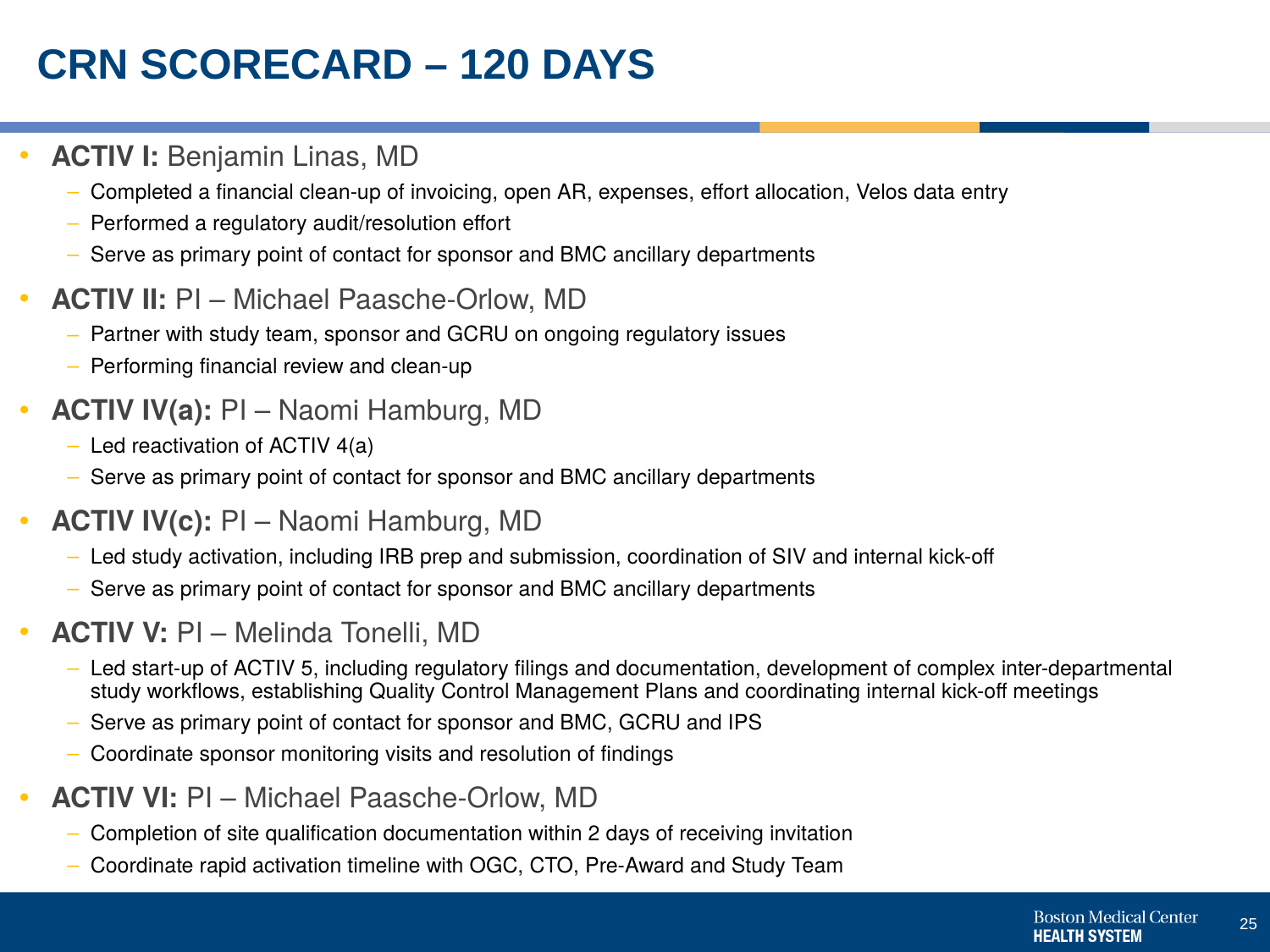

# CRN SCORECARD – 120 DAYS
ACTIV I: Benjamin Linas, MD
Completed a financial clean-up of invoicing, open AR, expenses, effort allocation, Velos data entry
Performed a regulatory audit/resolution effort
Serve as primary point of contact for sponsor and BMC ancillary departments
ACTIV II: PI – Michael Paasche-Orlow, MD
Partner with study team, sponsor and GCRU on ongoing regulatory issues
Performing financial review and clean-up
ACTIV IV(a): PI – Naomi Hamburg, MD
Led reactivation of ACTIV 4(a)
Serve as primary point of contact for sponsor and BMC ancillary departments
ACTIV IV(c): PI – Naomi Hamburg, MD
Led study activation, including IRB prep and submission, coordination of SIV and internal kick-off
Serve as primary point of contact for sponsor and BMC ancillary departments
ACTIV V: PI – Melinda Tonelli, MD
Led start-up of ACTIV 5, including regulatory filings and documentation, development of complex inter-departmental study workflows, establishing Quality Control Management Plans and coordinating internal kick-off meetings
Serve as primary point of contact for sponsor and BMC, GCRU and IPS
Coordinate sponsor monitoring visits and resolution of findings
ACTIV VI: PI – Michael Paasche-Orlow, MD
Completion of site qualification documentation within 2 days of receiving invitation
Coordinate rapid activation timeline with OGC, CTO, Pre-Award and Study Team